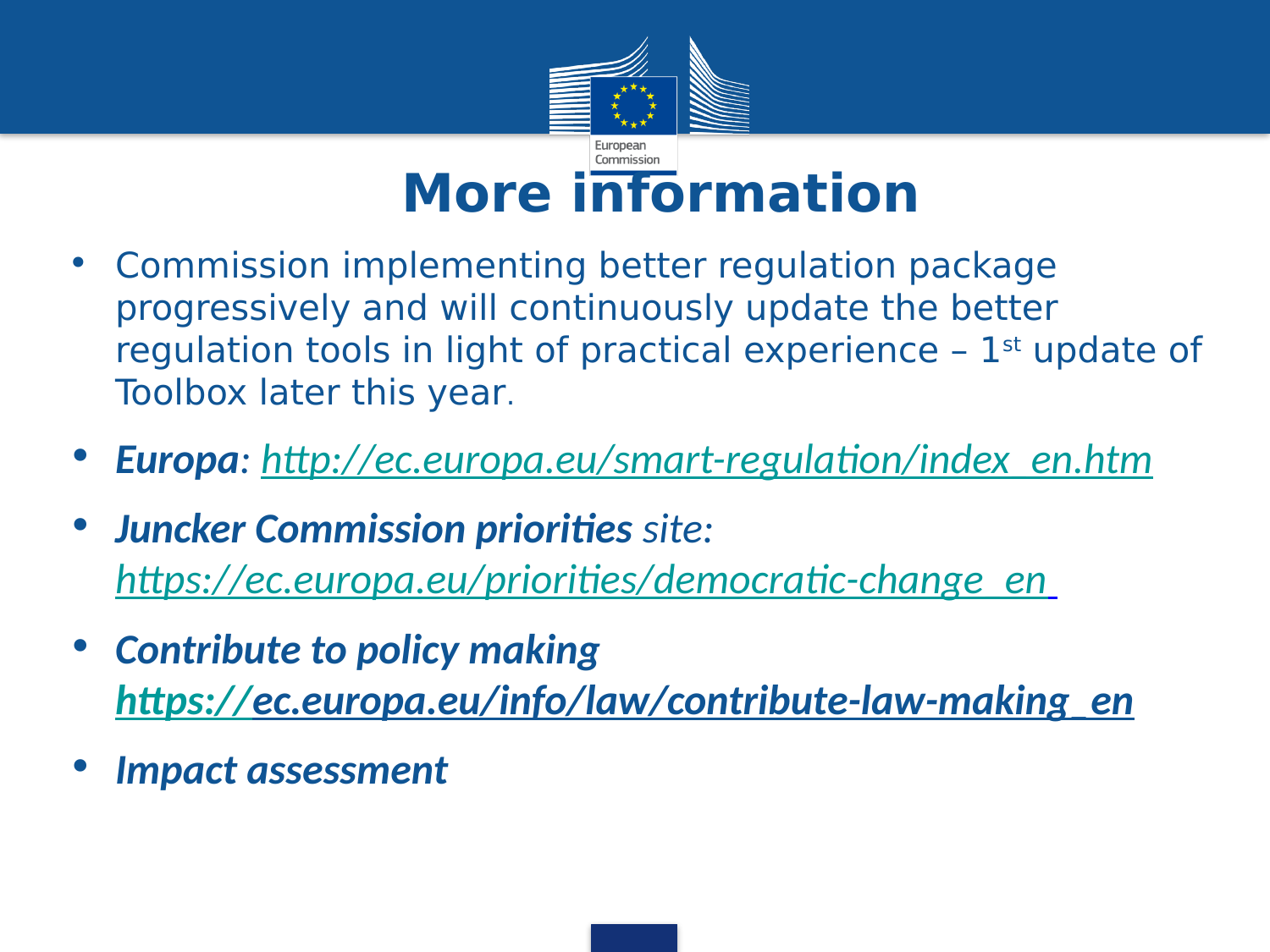

# More information
Commission implementing better regulation package progressively and will continuously update the better regulation tools in light of practical experience – 1st update of Toolbox later this year.
Europa: http://ec.europa.eu/smart-regulation/index_en.htm
Juncker Commission priorities site:  https://ec.europa.eu/priorities/democratic-change_en
Contribute to policy making
https://ec.europa.eu/info/law/contribute-law-making_en
Impact assessment